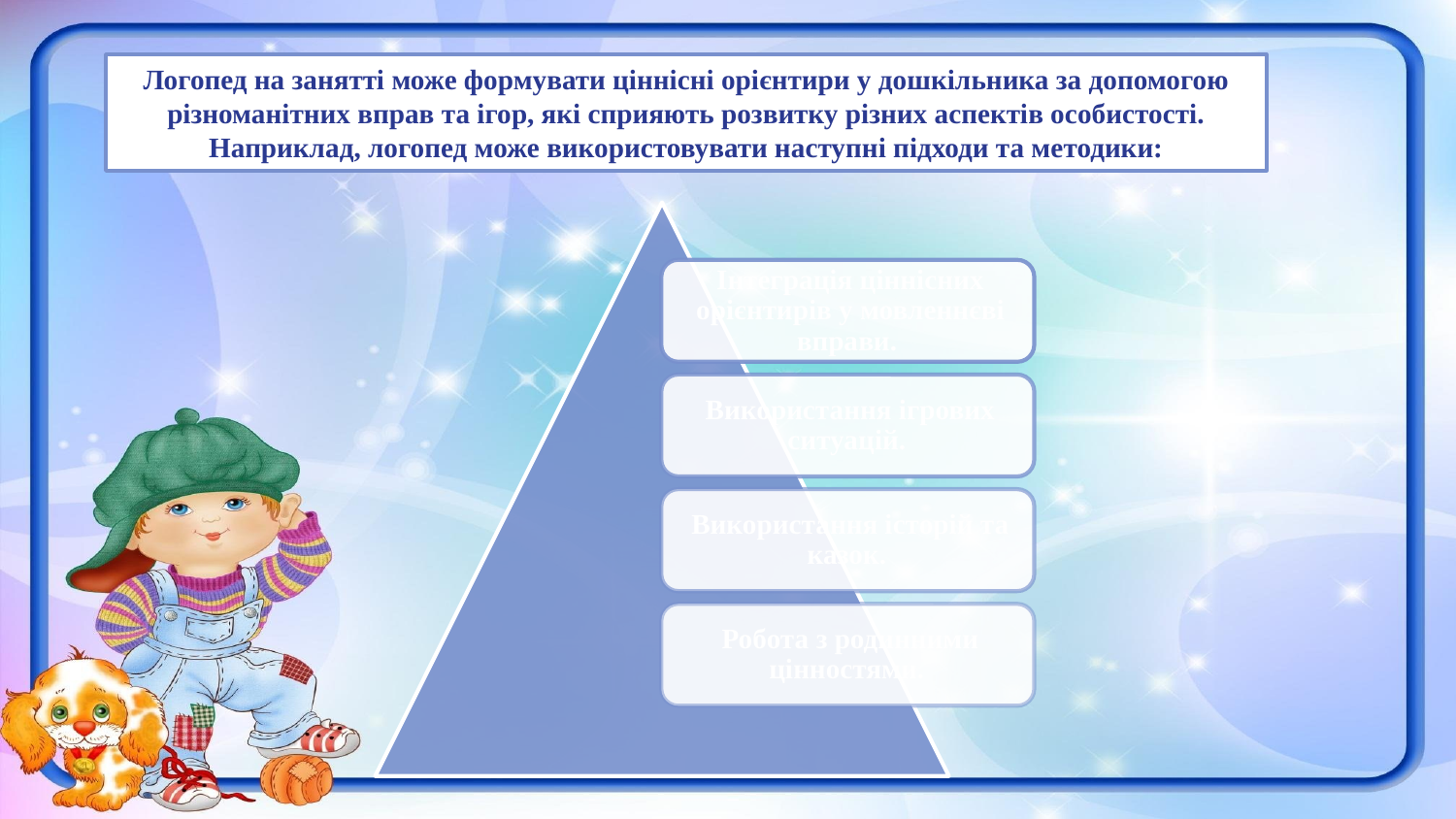

Логопед на занятті може формувати ціннісні орієнтири у дошкільника за допомогою різноманітних вправ та ігор, які сприяють розвитку різних аспектів особистості.
Наприклад, логопед може використовувати наступні підходи та методики:
Інтеграція ціннісних орієнтирів у мовленнєві вправи.
Використання ігрових ситуацій.
Використання історій та казок.
Робота з родинними цінностями.